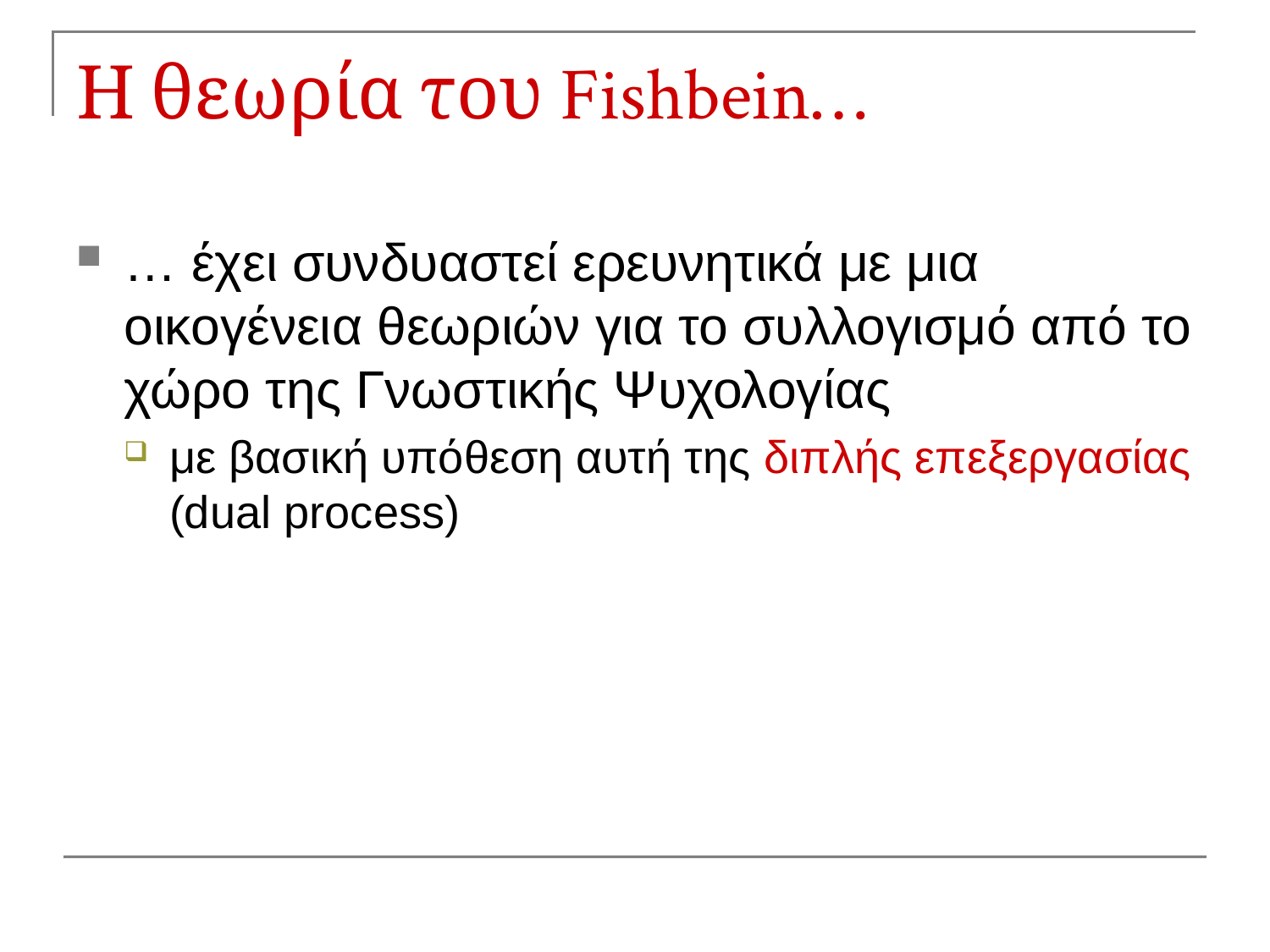

# Η θεωρία του Fishbein…
… έχει συνδυαστεί ερευνητικά με μια oικογένεια θεωριών για το συλλογισμό από το χώρο της Γνωστικής Ψυχολογίας
με βασική υπόθεση αυτή της διπλής επεξεργασίας (dual process)